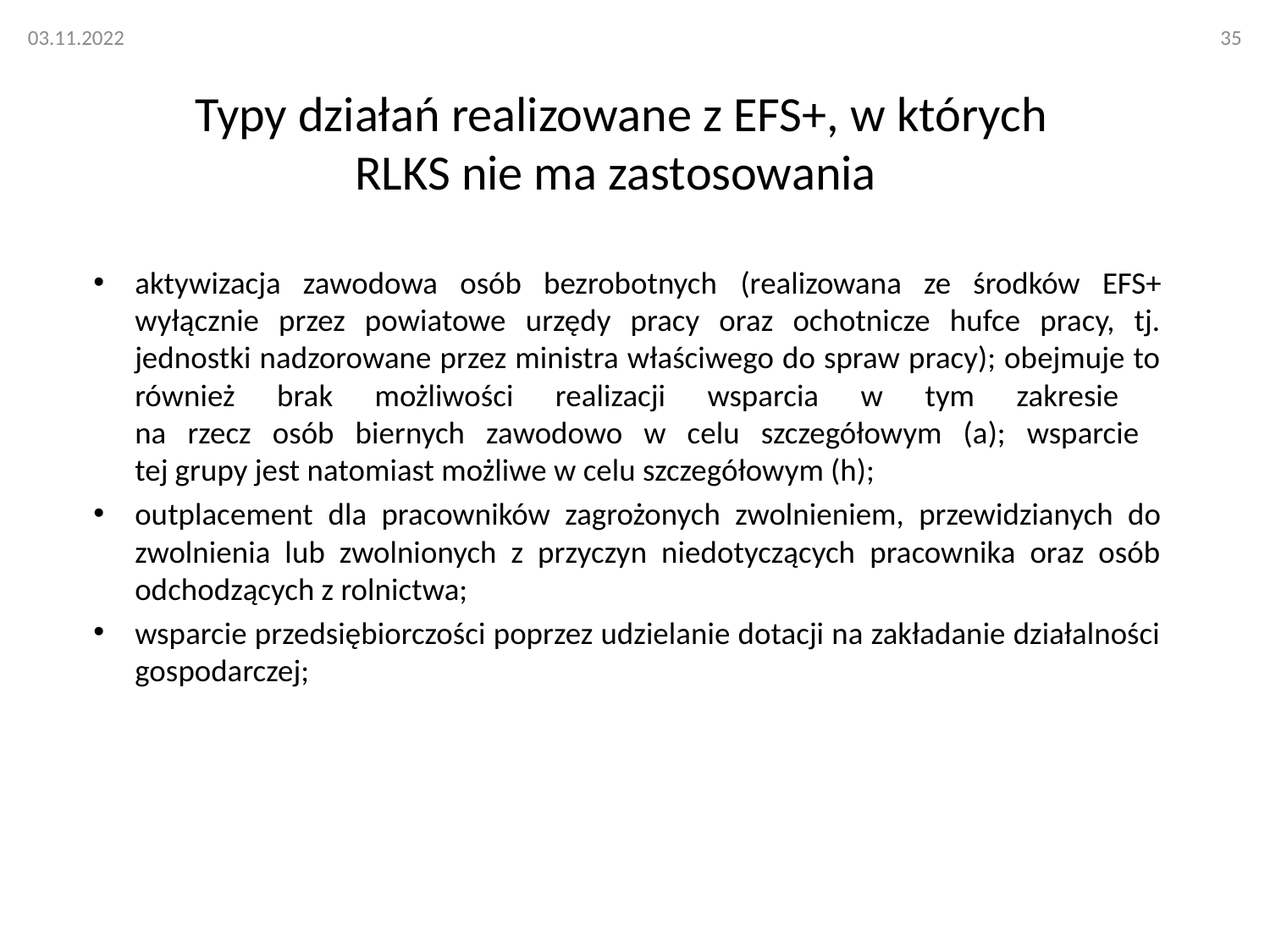

Typy działań realizowane z EFS+, w których RLKS nie ma zastosowania
aktywizacja zawodowa osób bezrobotnych (realizowana ze środków EFS+ wyłącznie przez powiatowe urzędy pracy oraz ochotnicze hufce pracy, tj. jednostki nadzorowane przez ministra właściwego do spraw pracy); obejmuje to również brak możliwości realizacji wsparcia w tym zakresie
na rzecz osób biernych zawodowo w celu szczegółowym (a); wsparcie
tej grupy jest natomiast możliwe w celu szczegółowym (h);
outplacement dla pracowników zagrożonych zwolnieniem, przewidzianych do zwolnienia lub zwolnionych z przyczyn niedotyczących pracownika oraz osób odchodzących z rolnictwa;
wsparcie przedsiębiorczości poprzez udzielanie dotacji na zakładanie działalności gospodarczej;